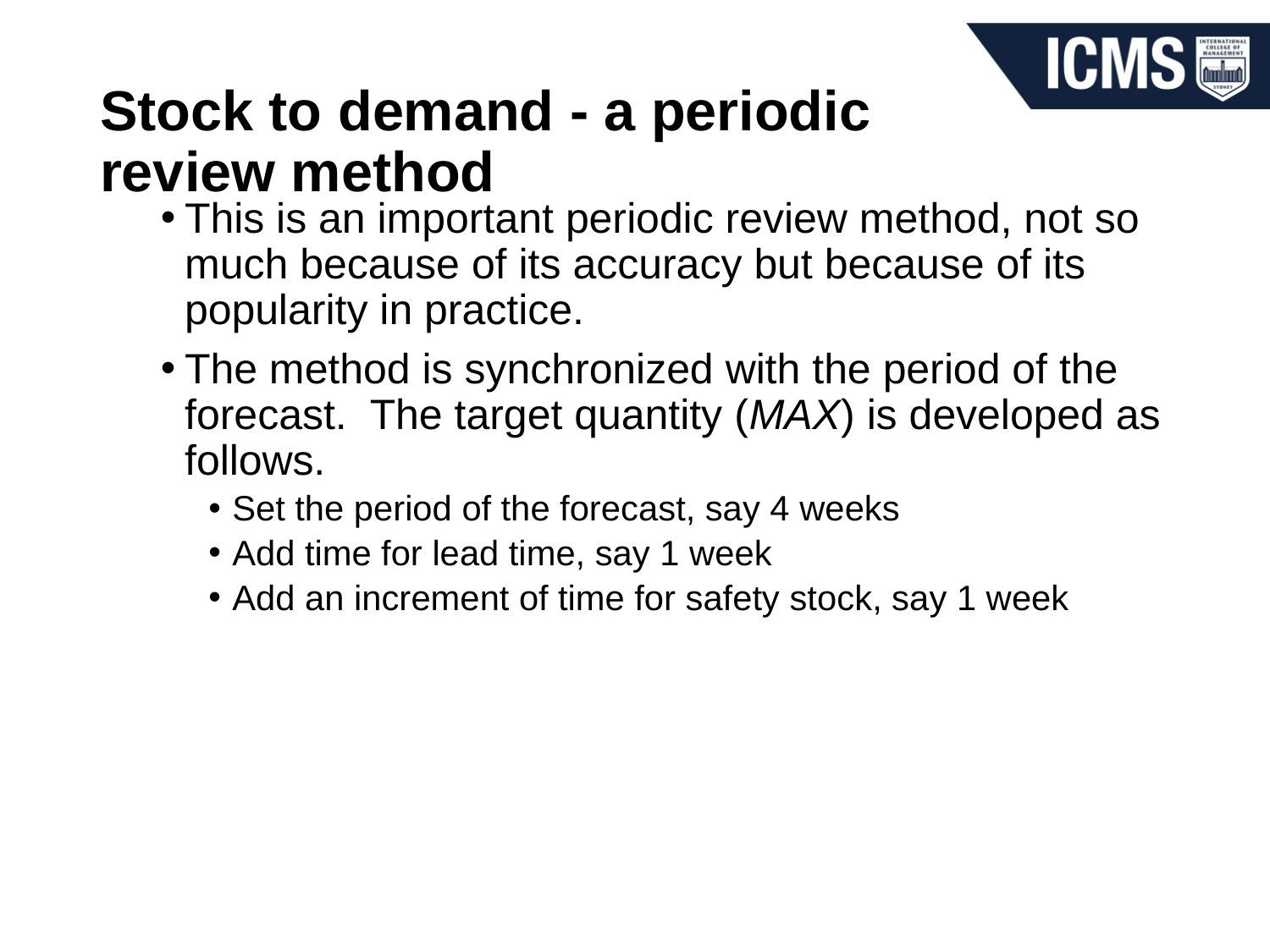

# Stock to demand - a periodic review method
This is an important periodic review method, not so much because of its accuracy but because of its popularity in practice.
The method is synchronized with the period of the forecast.  The target quantity (MAX) is developed as follows.
Set the period of the forecast, say 4 weeks
Add time for lead time, say 1 week
Add an increment of time for safety stock, say 1 week